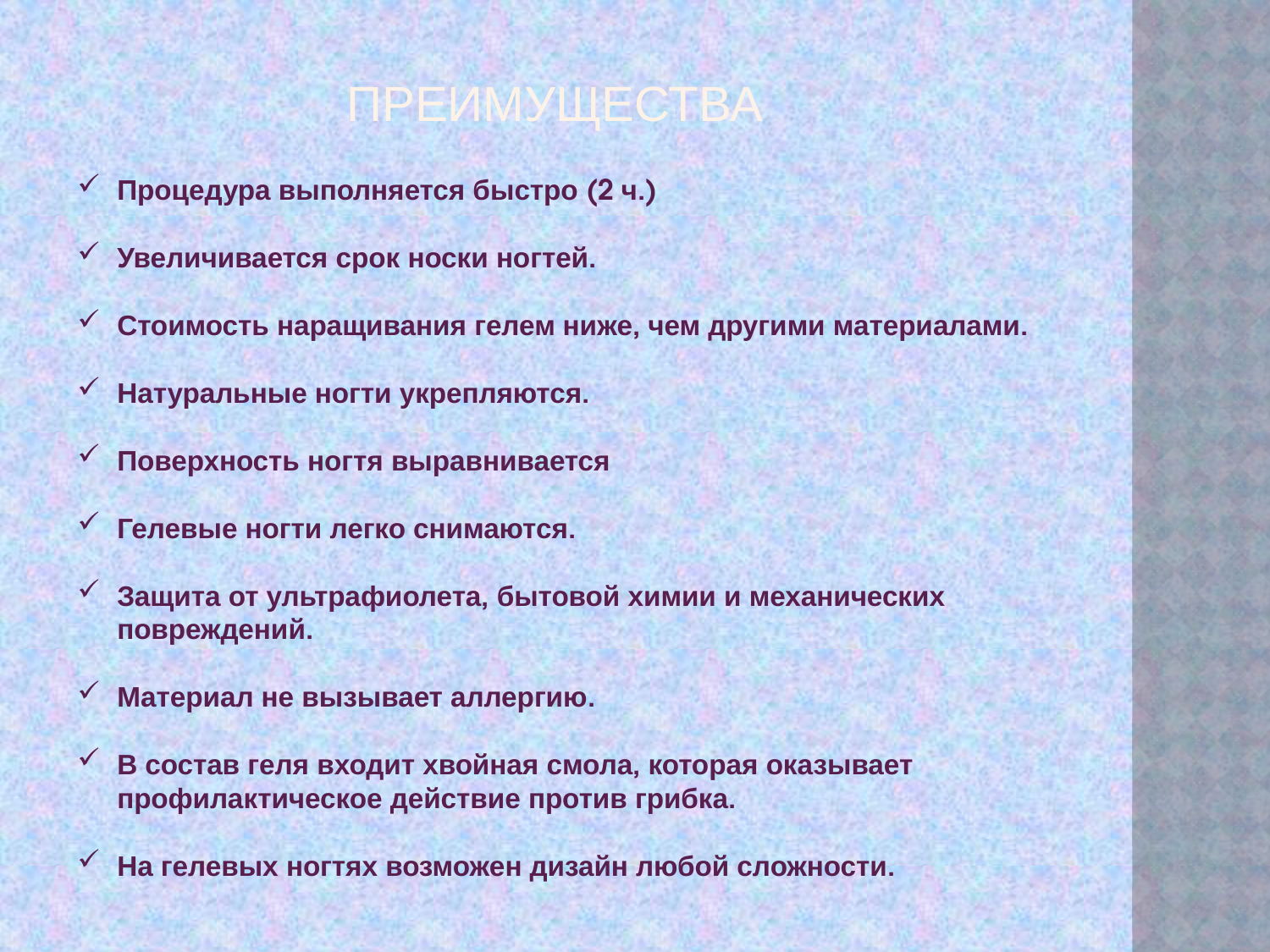

Преимущества
Процедура выполняется быстро (2 ч.)

Увеличивается срок носки ногтей.

Стоимость наращивания гелем ниже, чем другими материалами.

Натуральные ногти укрепляются.

Поверхность ногтя выравнивается

Гелевые ногти легко снимаются.

Защита от ультрафиолета, бытовой химии и механических повреждений.

Материал не вызывает аллергию.

В состав геля входит хвойная смола, которая оказывает профилактическое действие против грибка.

На гелевых ногтях возможен дизайн любой сложности.